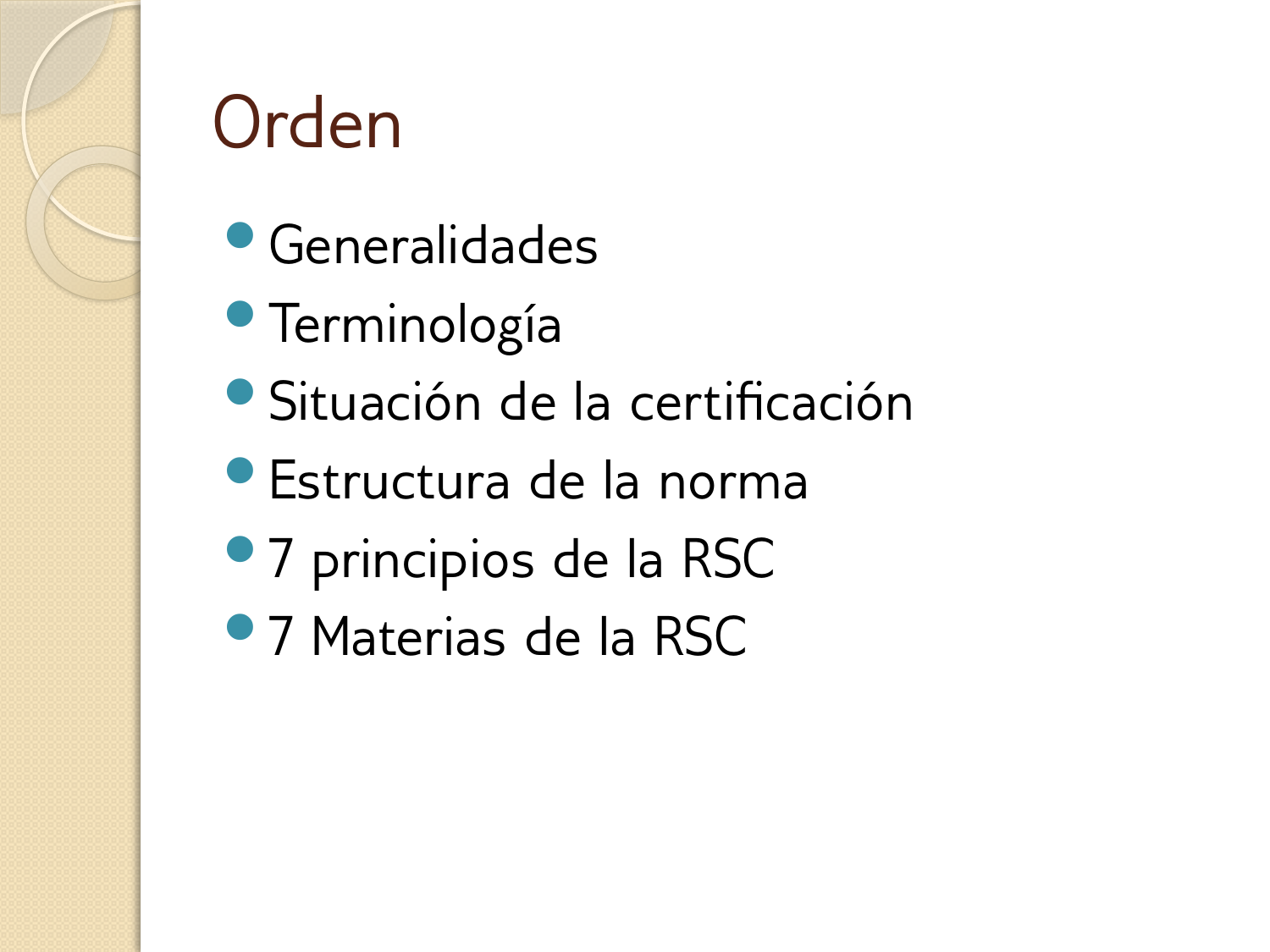

# Orden
Generalidades
Terminología
Situación de la certificación
Estructura de la norma
7 principios de la RSC
7 Materias de la RSC